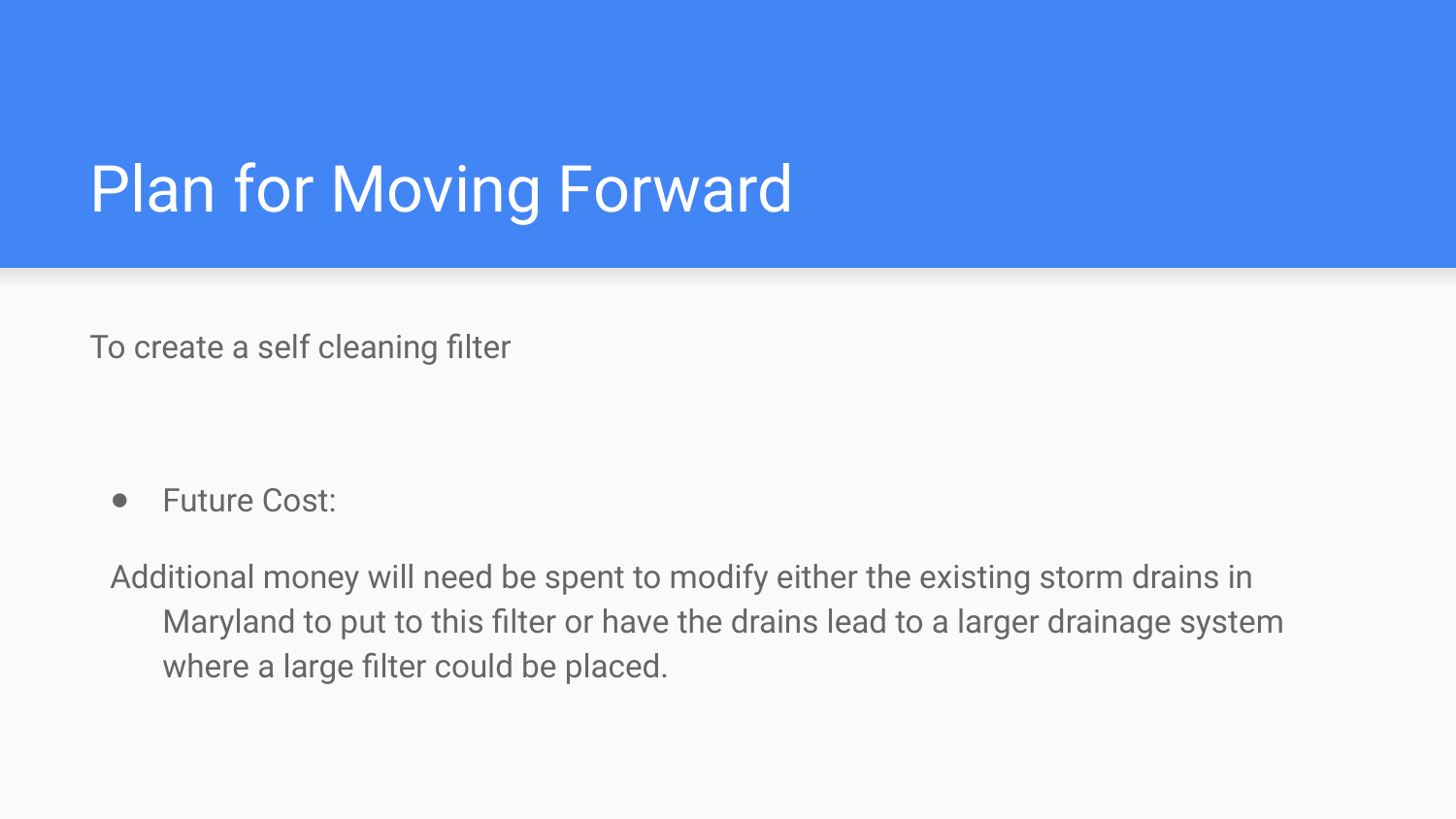

# Plan for Moving Forward
To create a self cleaning filter

Future Cost:
Additional money will need be spent to modify either the existing storm drains in Maryland to put to this filter or have the drains lead to a larger drainage system where a large filter could be placed.